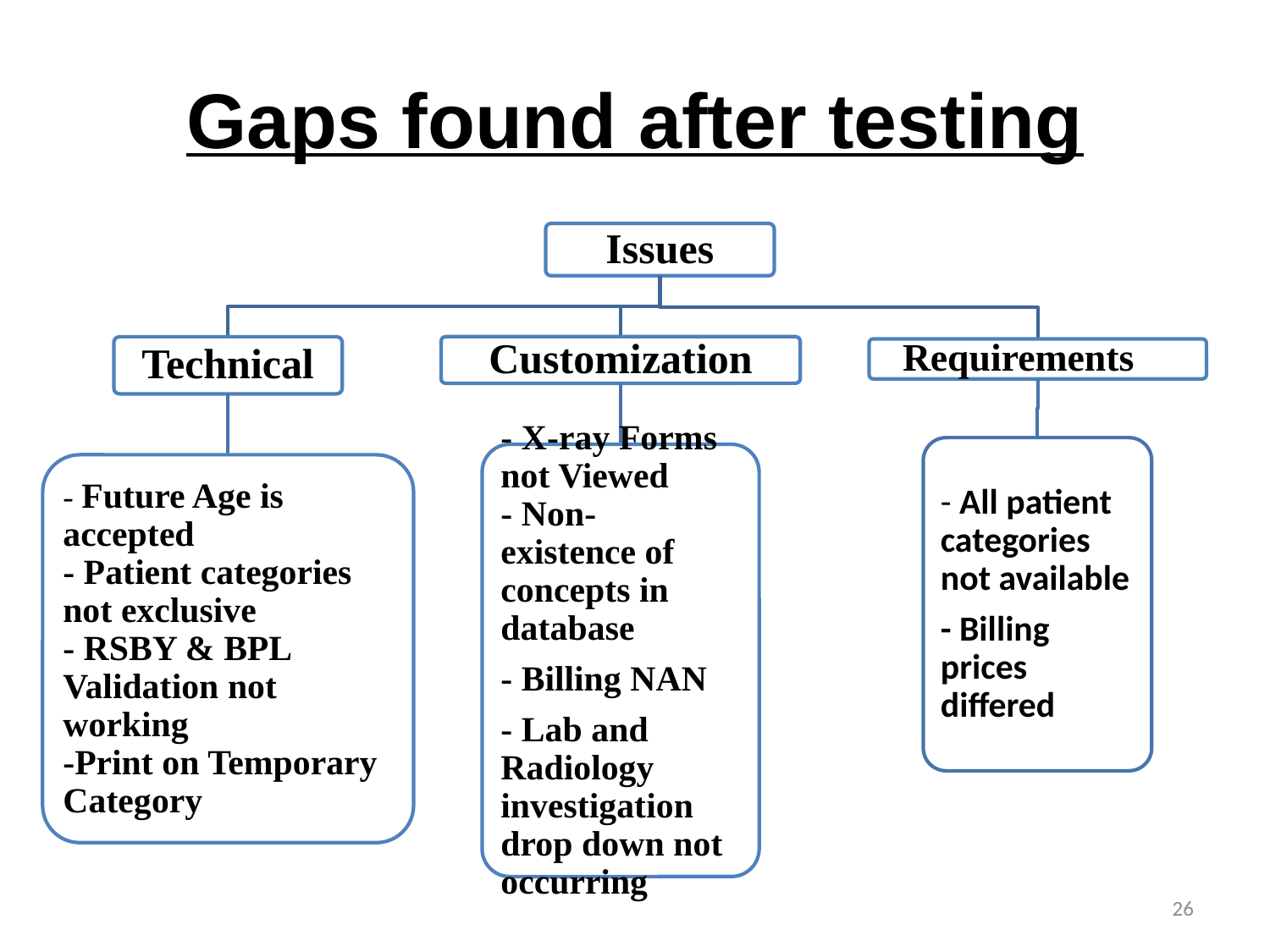

# Gaps found after testing
Issues
Technical
- Future Age is accepted
- Patient categories not exclusive
- RSBY & BPL Validation not working
-Print on Temporary Category
Customization
- X-ray Forms not Viewed
- Non- existence of concepts in database
- Billing NAN
- Lab and Radiology investigation drop down not occurring
Requirements
- All patient categories not available
- Billing prices differed
26